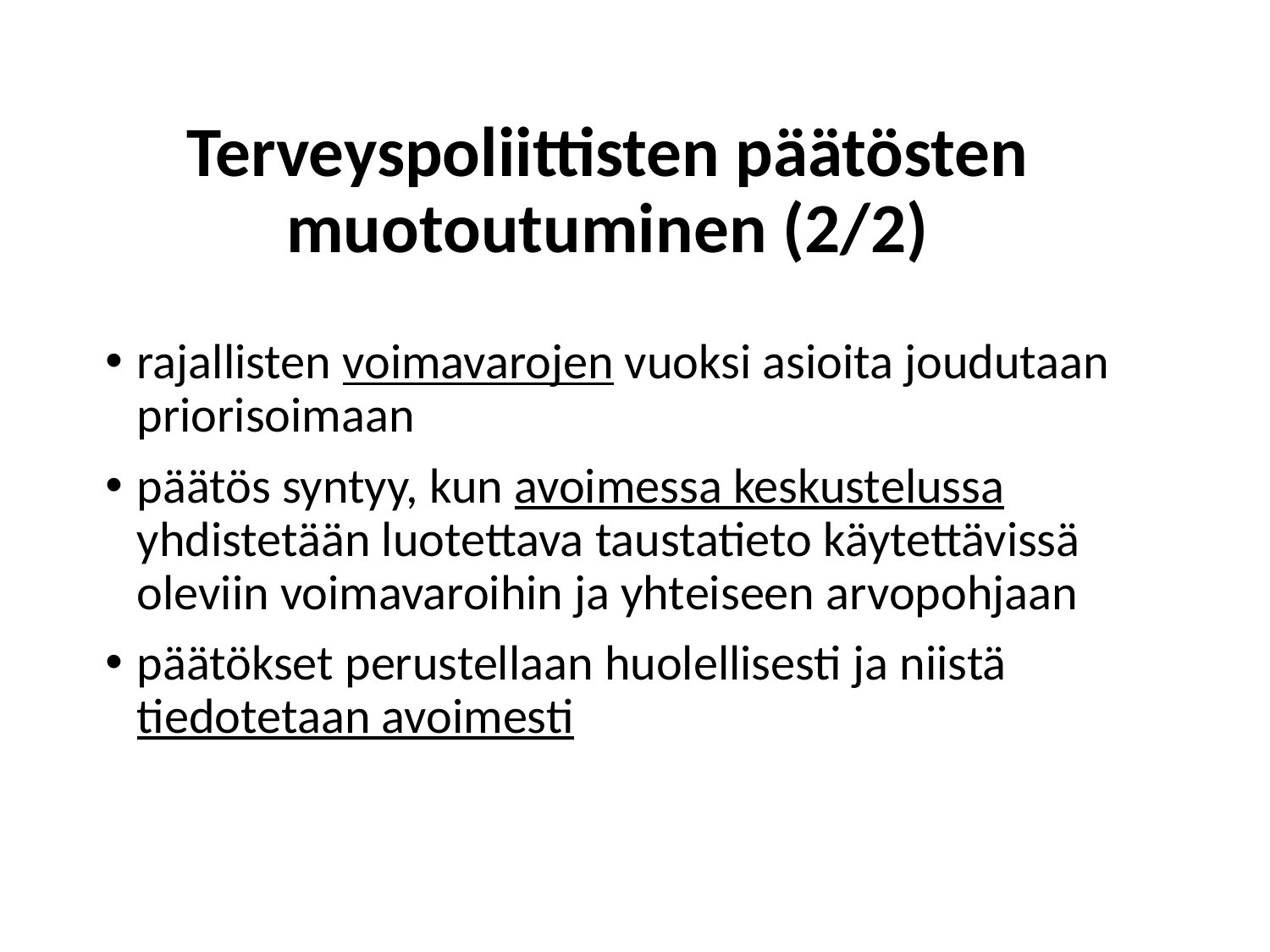

# Terveyspoliittisten päätösten muotoutuminen (2/2)
rajallisten voimavarojen vuoksi asioita joudutaan priorisoimaan
päätös syntyy, kun avoimessa keskustelussa yhdistetään luotettava taustatieto käytettävissä oleviin voimavaroihin ja yhteiseen arvopohjaan
päätökset perustellaan huolellisesti ja niistä tiedotetaan avoimesti